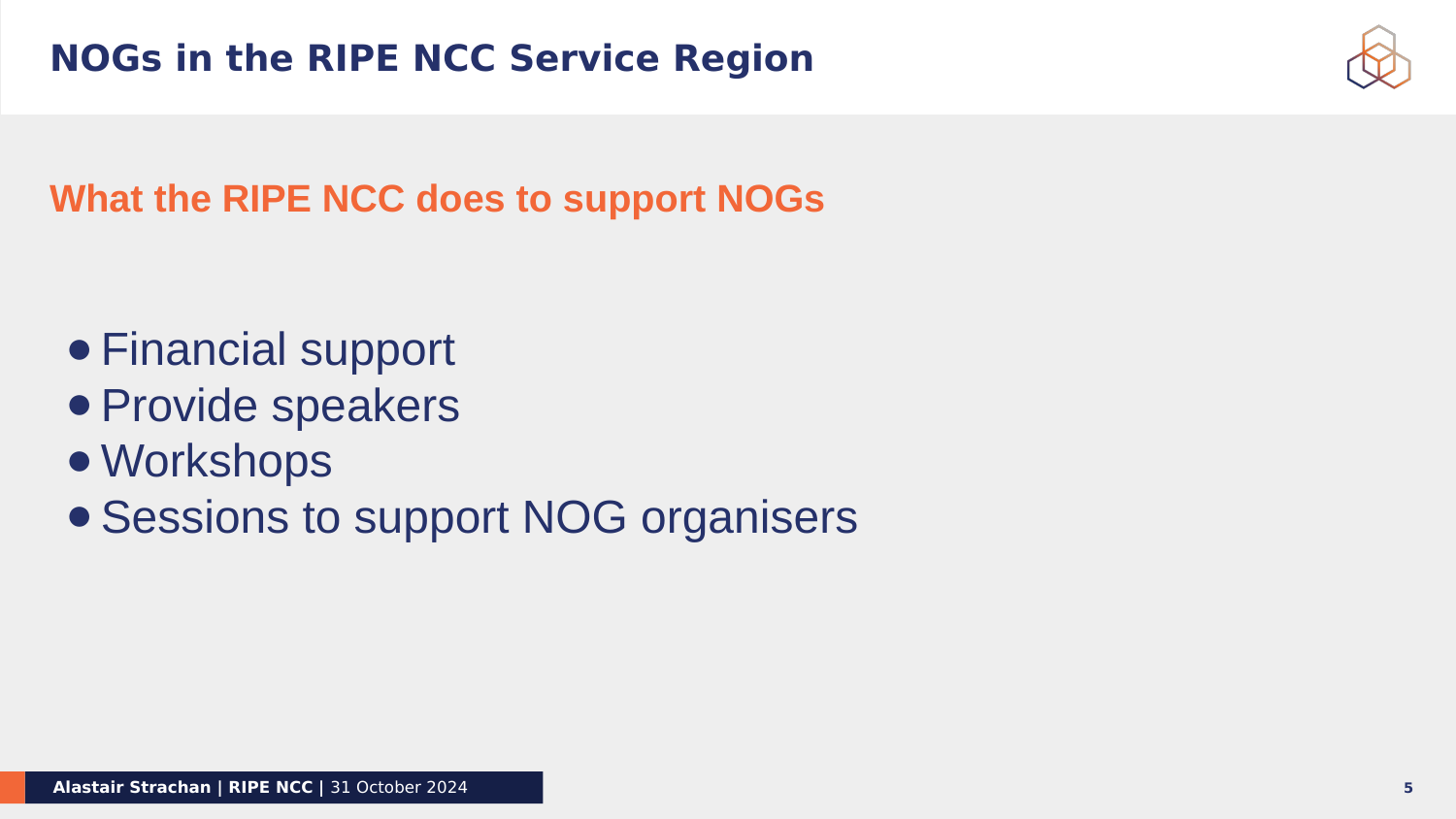

# NOGs in the RIPE NCC Service Region
What the RIPE NCC does to support NOGs
Financial support
Provide speakers
Workshops
Sessions to support NOG organisers
5